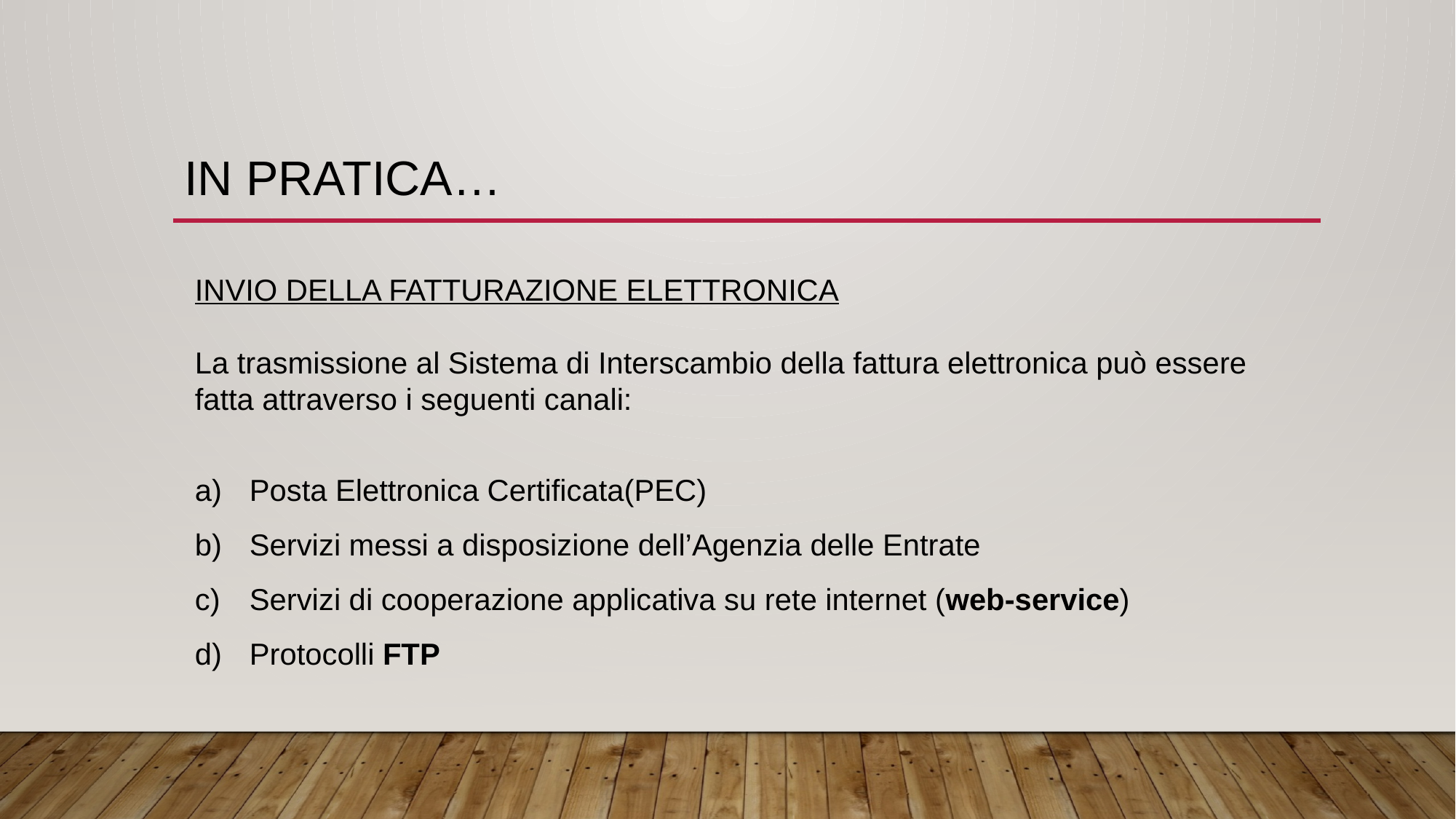

# IN PRATICA…
INVIO DELLA FATTURAZIONE ELETTRONICA

La trasmissione al Sistema di Interscambio della fattura elettronica può essere fatta attraverso i seguenti canali:

Posta Elettronica Certificata(PEC)
Servizi messi a disposizione dell’Agenzia delle Entrate
Servizi di cooperazione applicativa su rete internet (web-service)
Protocolli FTP